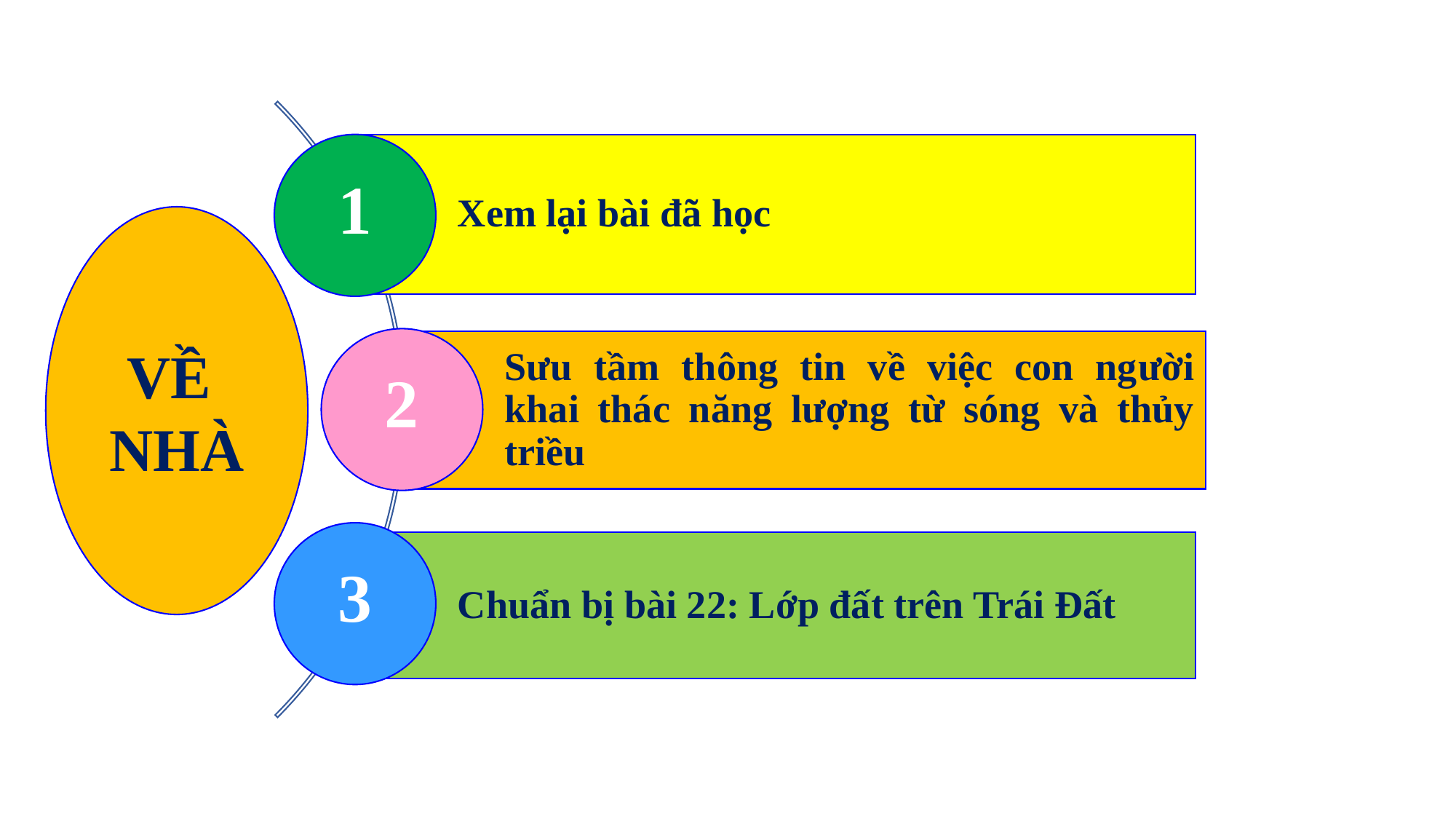

Xem lại bài đã học
1
VỀ
NHÀ
2
Sưu tầm thông tin về việc con người khai thác năng lượng từ sóng và thủy triều
3
Chuẩn bị bài 22: Lớp đất trên Trái Đất